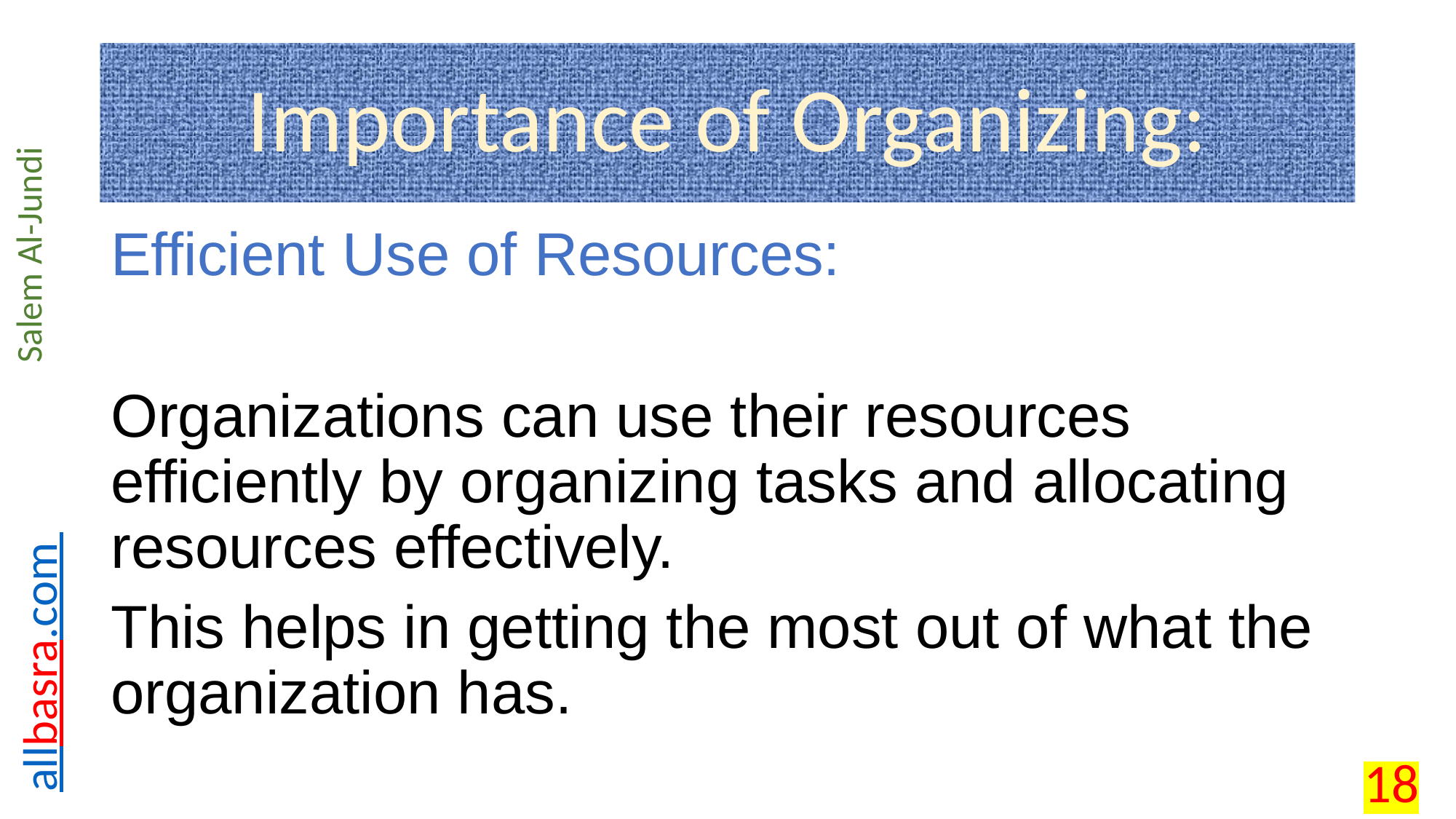

# Importance of Organizing:
Efficient Use of Resources:

Organizations can use their resources efficiently by organizing tasks and allocating resources effectively.
This helps in getting the most out of what the organization has.
18